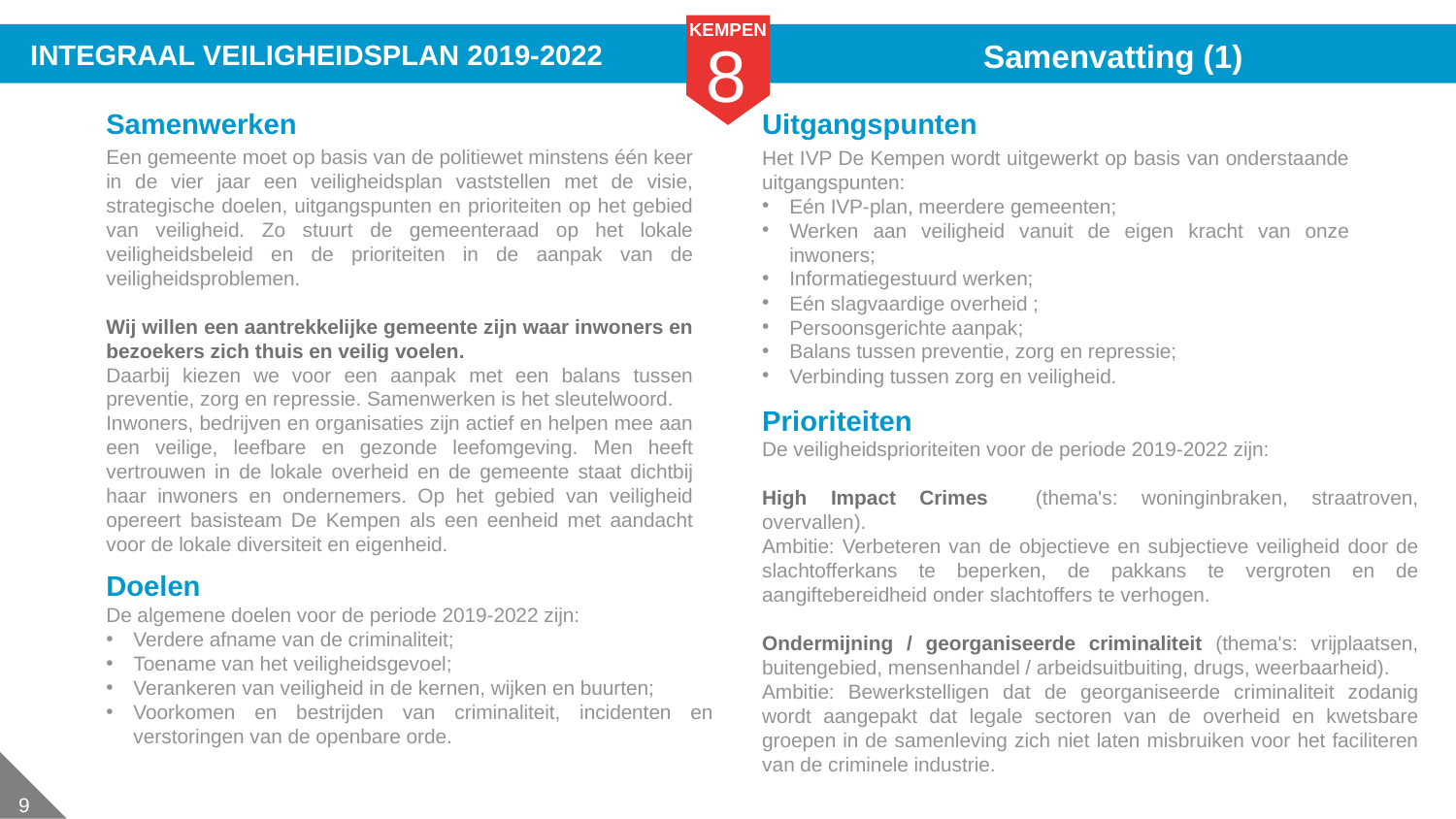

# Samenvatting (1)
Samenwerken
Uitgangspunten
Een gemeente moet op basis van de politiewet minstens één keer in de vier jaar een veiligheidsplan vaststellen met de visie, strategische doelen, uitgangspunten en prioriteiten op het gebied van veiligheid. Zo stuurt de gemeenteraad op het lokale veiligheidsbeleid en de prioriteiten in de aanpak van de veiligheidsproblemen.

Wij willen een aantrekkelijke gemeente zijn waar inwoners en bezoekers zich thuis en veilig voelen.
Daarbij kiezen we voor een aanpak met een balans tussen preventie, zorg en repressie. Samenwerken is het sleutelwoord.
Inwoners, bedrijven en organisaties zijn actief en helpen mee aan een veilige, leefbare en gezonde leefomgeving. Men heeft vertrouwen in de lokale overheid en de gemeente staat dichtbij haar inwoners en ondernemers. Op het gebied van veiligheid opereert basisteam De Kempen als een eenheid met aandacht voor de lokale diversiteit en eigenheid.

Het IVP De Kempen wordt uitgewerkt op basis van onderstaande uitgangspunten:
Eén IVP-plan, meerdere gemeenten;
Werken aan veiligheid vanuit de eigen kracht van onze inwoners;
Informatiegestuurd werken;
Eén slagvaardige overheid ;
Persoonsgerichte aanpak;
Balans tussen preventie, zorg en repressie;
Verbinding tussen zorg en veiligheid.

Prioriteiten
De veiligheidsprioriteiten voor de periode 2019-2022 zijn:

High Impact Crimes  (thema's: woninginbraken, straatroven, overvallen).
Ambitie: Verbeteren van de objectieve en subjectieve veiligheid door de slachtofferkans te beperken, de pakkans te vergroten en de aangiftebereidheid onder slachtoffers te verhogen.

Ondermijning / georganiseerde criminaliteit (thema's: vrijplaatsen, buitengebied, mensenhandel / arbeidsuitbuiting, drugs, weerbaarheid).
Ambitie: Bewerkstelligen dat de georganiseerde criminaliteit zodanig wordt aangepakt dat legale sectoren van de overheid en kwetsbare groepen in de samenleving zich niet laten misbruiken voor het faciliteren van de criminele industrie.

Doelen
De algemene doelen voor de periode 2019-2022 zijn:
Verdere afname van de criminaliteit;
Toename van het veiligheidsgevoel;
Verankeren van veiligheid in de kernen, wijken en buurten;
Voorkomen en bestrijden van criminaliteit, incidenten en verstoringen van de openbare orde.